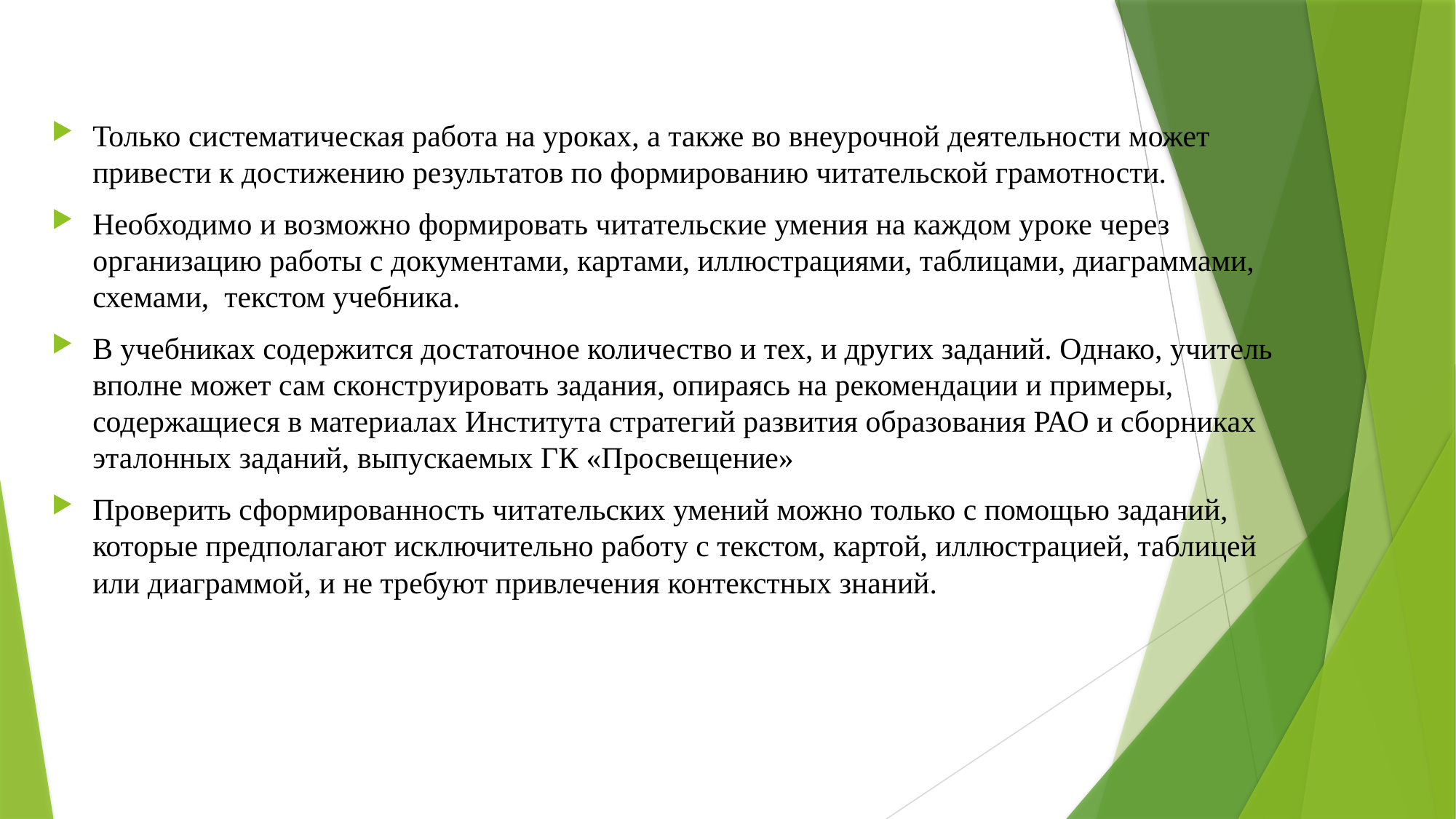

#
Только систематическая работа на уроках, а также во внеурочной деятельности может привести к достижению результатов по формированию читательской грамотности.
Необходимо и возможно формировать читательские умения на каждом уроке через организацию работы с документами, картами, иллюстрациями, таблицами, диаграммами, схемами,  текстом учебника.
В учебниках содержится достаточное количество и тех, и других заданий. Однако, учитель вполне может сам сконструировать задания, опираясь на рекомендации и примеры, содержащиеся в материалах Института стратегий развития образования РАО и сборниках эталонных заданий, выпускаемых ГК «Просвещение»
Проверить сформированность читательских умений можно только с помощью заданий, которые предполагают исключительно работу с текстом, картой, иллюстрацией, таблицей или диаграммой, и не требуют привлечения контекстных знаний.